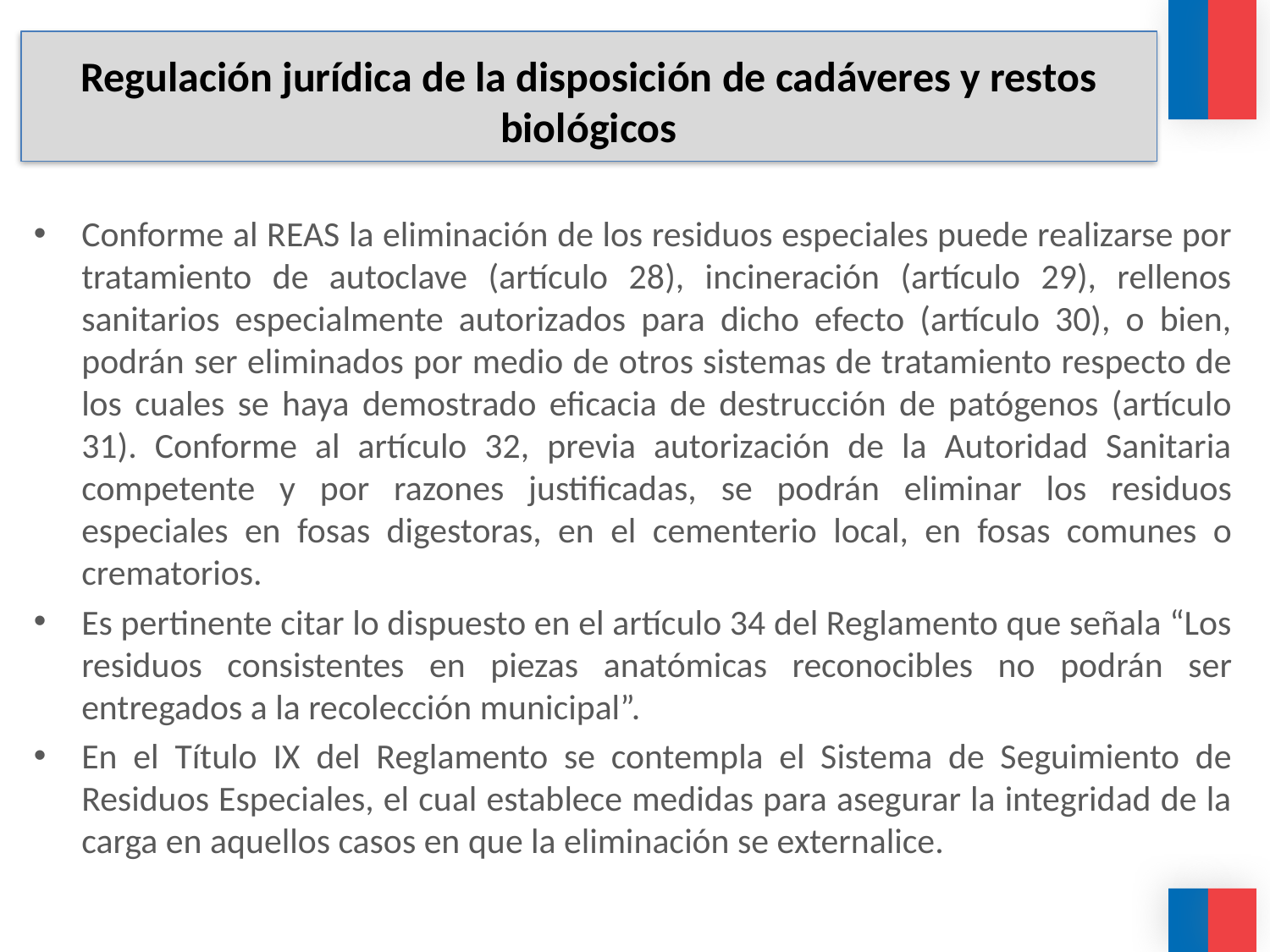

# Regulación jurídica de la disposición de cadáveres y restos biológicos
Conforme al REAS la eliminación de los residuos especiales puede realizarse por tratamiento de autoclave (artículo 28), incineración (artículo 29), rellenos sanitarios especialmente autorizados para dicho efecto (artículo 30), o bien, podrán ser eliminados por medio de otros sistemas de tratamiento respecto de los cuales se haya demostrado eficacia de destrucción de patógenos (artículo 31). Conforme al artículo 32, previa autorización de la Autoridad Sanitaria competente y por razones justificadas, se podrán eliminar los residuos especiales en fosas digestoras, en el cementerio local, en fosas comunes o crematorios.
Es pertinente citar lo dispuesto en el artículo 34 del Reglamento que señala “Los residuos consistentes en piezas anatómicas reconocibles no podrán ser entregados a la recolección municipal”.
En el Título IX del Reglamento se contempla el Sistema de Seguimiento de Residuos Especiales, el cual establece medidas para asegurar la integridad de la carga en aquellos casos en que la eliminación se externalice.